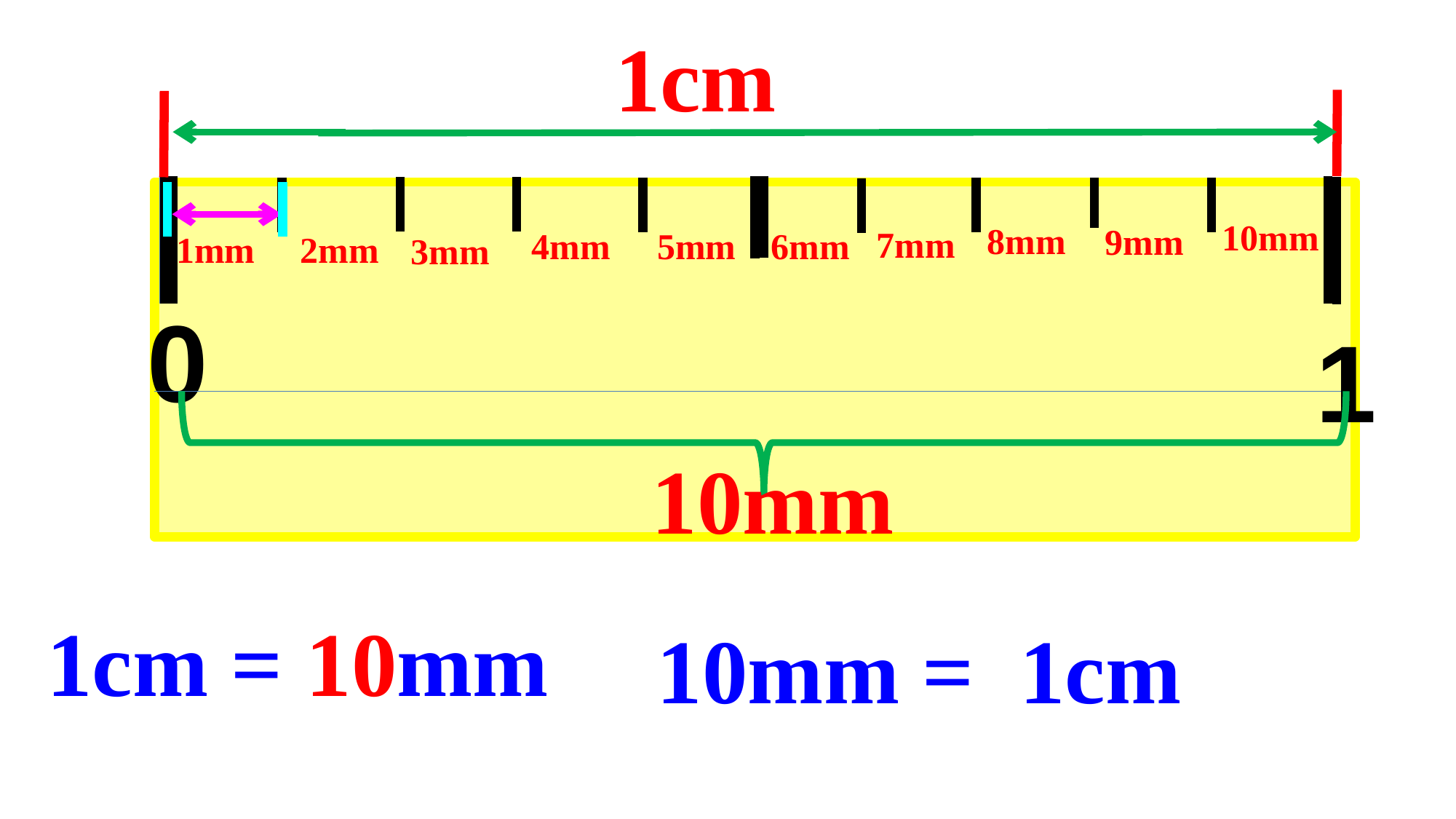

1cm

10mm
8mm
9mm
7mm
4mm
5mm
6mm
1mm
2mm
3mm
0
1
10mm
1cm = 10mm
10mm =  1cm